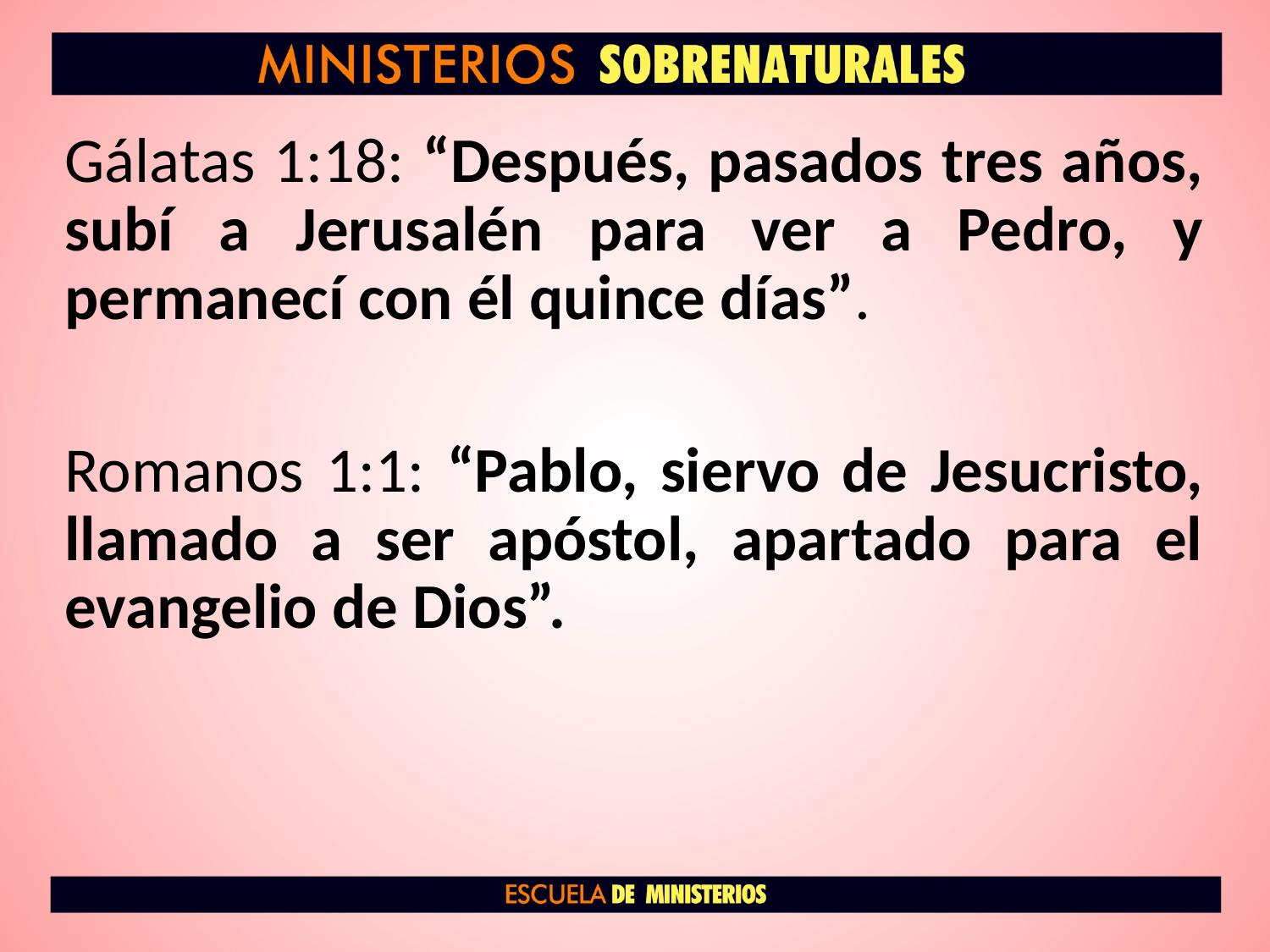

Gálatas 1:18: “Después, pasados tres años, subí a Jerusalén para ver a Pedro, y permanecí con él quince días”.

Romanos 1:1: “Pablo, siervo de Jesucristo, llamado a ser apóstol, apartado para el evangelio de Dios”.